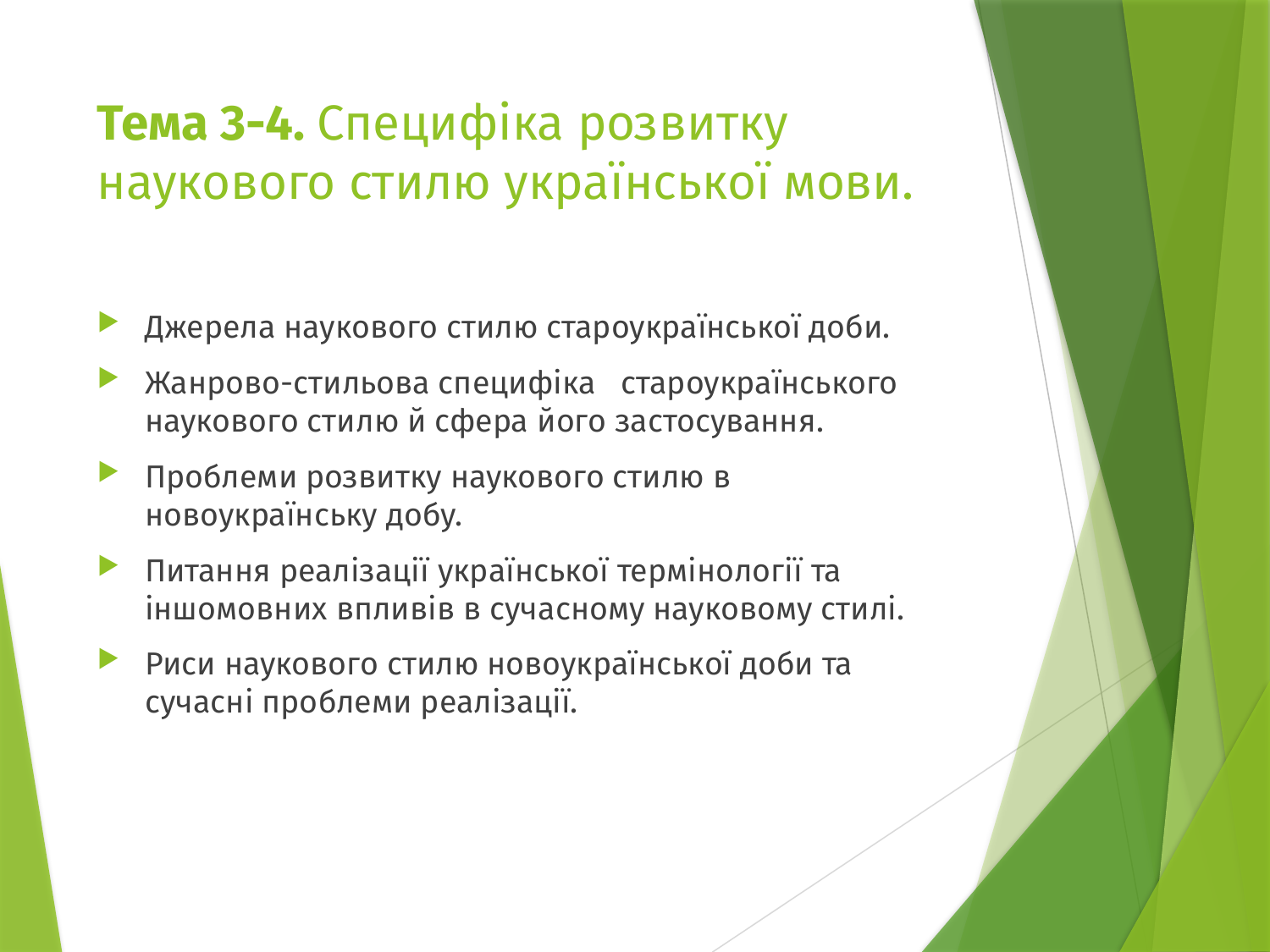

# Тема 3-4. Специфіка розвитку наукового стилю української мови.
Джерела наукового стилю староукраїнської доби.
Жанрово-стильова специфіка   староукраїнського наукового стилю й сфера його застосування.
Проблеми розвитку наукового стилю в новоукраїнську добу.
Питання реалізації української термінології та іншомовних впливів в сучасному науковому стилі.
Риси наукового стилю новоукраїнської доби та сучасні проблеми реалізації.